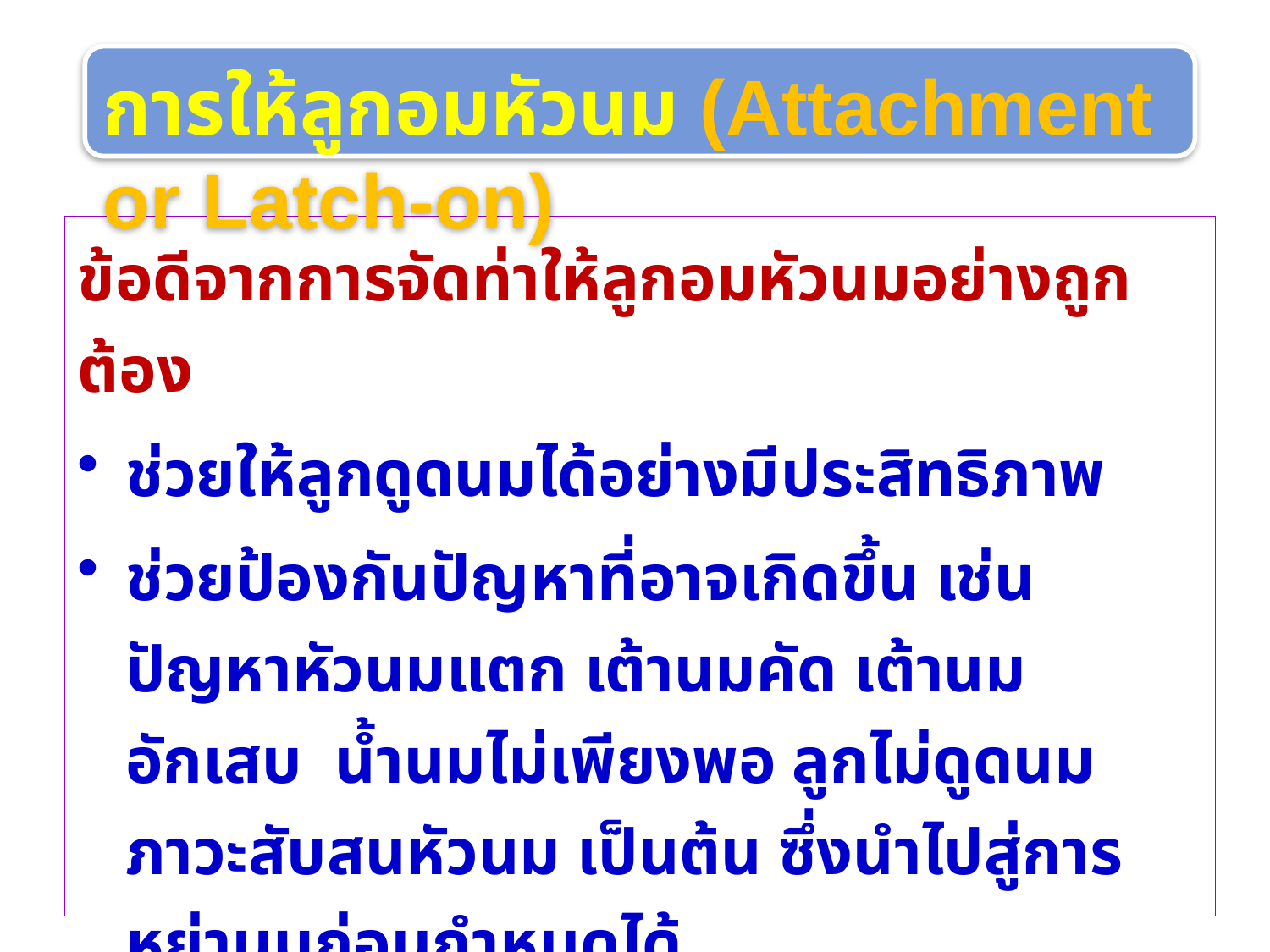

การให้ลูกอมหัวนม (Attachment or Latch-on)
ข้อดีจากการจัดท่าให้ลูกอมหัวนมอย่างถูกต้อง
ช่วยให้ลูกดูดนมได้อย่างมีประสิทธิภาพ
ช่วยป้องกันปัญหาที่อาจเกิดขึ้น เช่น ปัญหาหัวนมแตก เต้านมคัด เต้านมอักเสบ  น้ำนมไม่เพียงพอ ลูกไม่ดูดนม ภาวะสับสนหัวนม เป็นต้น ซึ่งนำไปสู่การหย่านมก่อนกำหนดได้